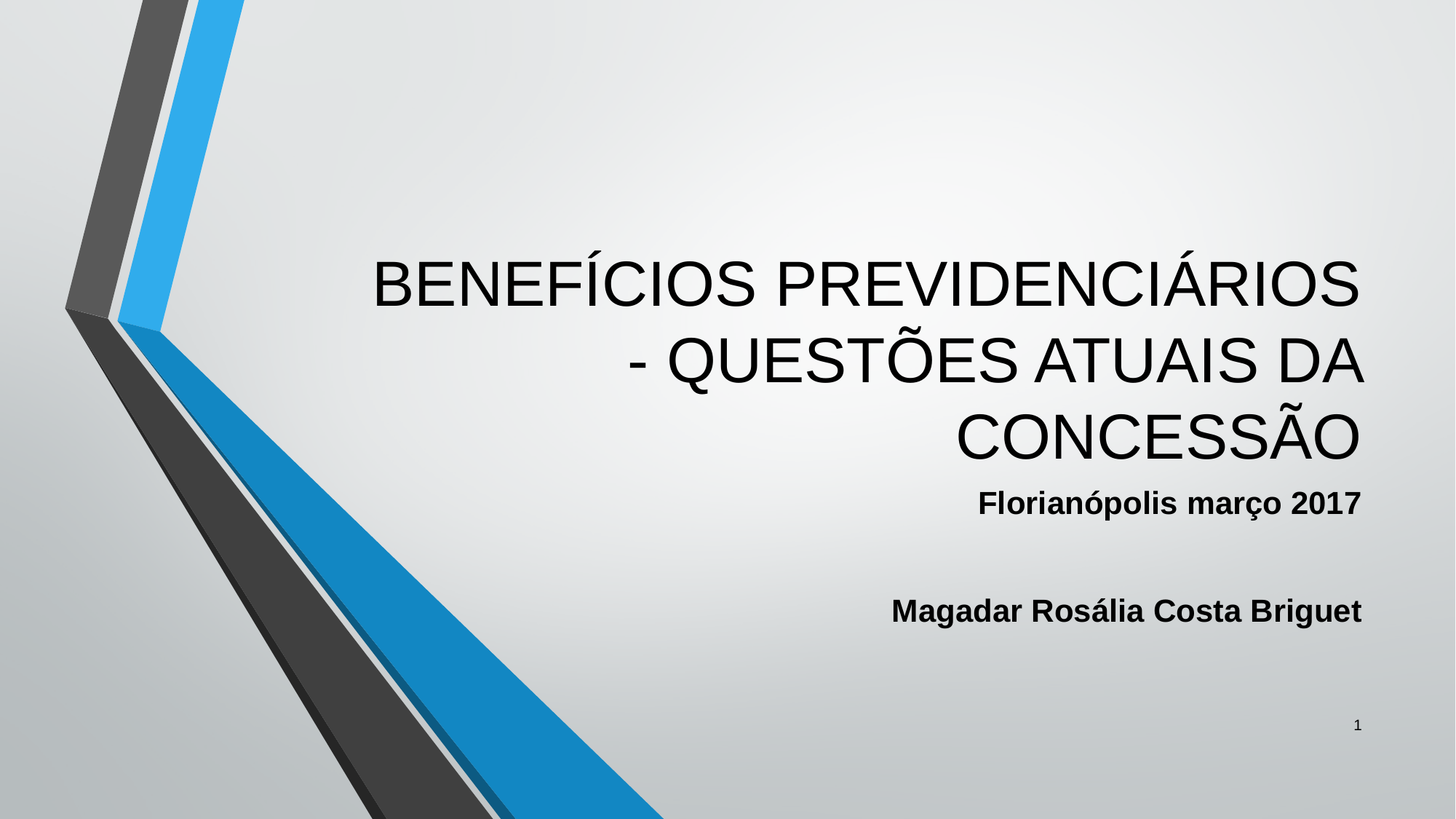

# BENEFÍCIOS PREVIDENCIÁRIOS  - QUESTÕES ATUAIS DA CONCESSÃO
Florianópolis março 2017

Magadar Rosália Costa Briguet
1